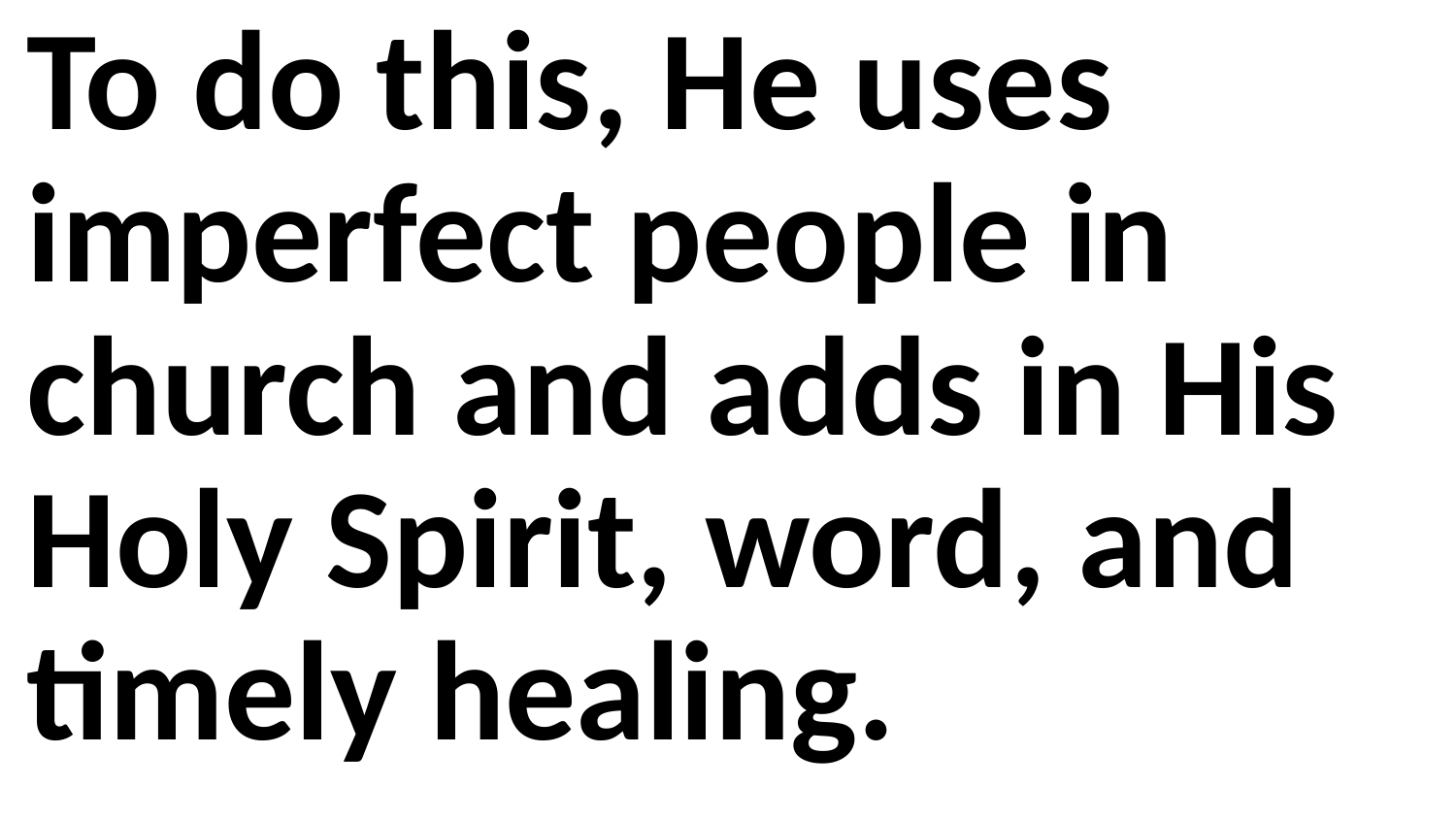

To do this, He uses imperfect people in church and adds in His Holy Spirit, word, and timely healing.